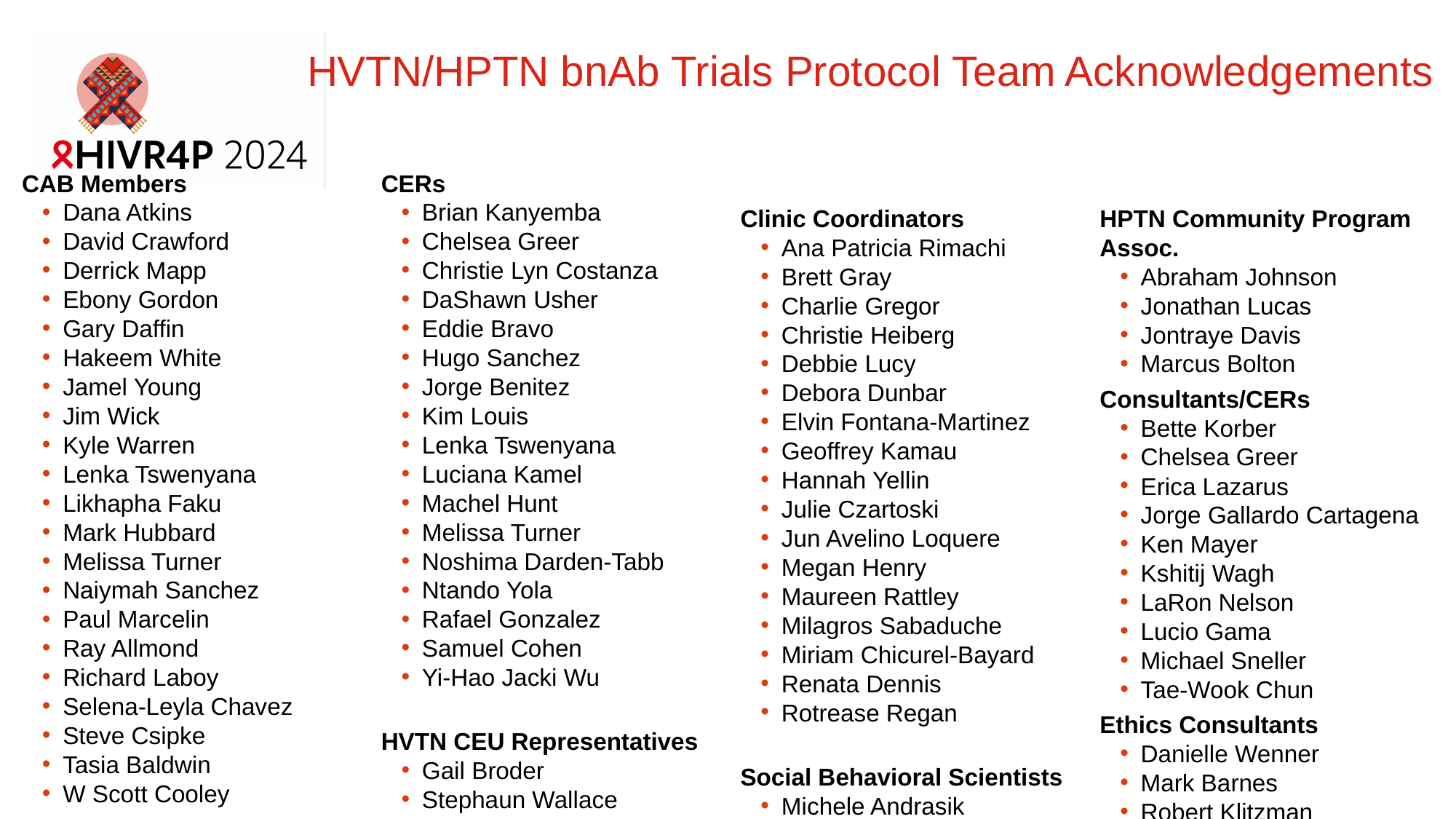

# HVTN/HPTN bnAb Trials Protocol Team Acknowledgements

CAB Members
Dana Atkins
David Crawford
Derrick Mapp
Ebony Gordon
Gary Daffin
Hakeem White
Jamel Young
Jim Wick
Kyle Warren
Lenka Tswenyana
Likhapha Faku
Mark Hubbard
Melissa Turner
Naiymah Sanchez
Paul Marcelin
Ray Allmond
Richard Laboy
Selena-Leyla Chavez
Steve Csipke
Tasia Baldwin
W Scott Cooley

CERs
Brian Kanyemba
Chelsea Greer
Christie Lyn Costanza
DaShawn Usher
Eddie Bravo
Hugo Sanchez
Jorge Benitez
Kim Louis
Lenka Tswenyana
Luciana Kamel
Machel Hunt
Melissa Turner
Noshima Darden-Tabb
Ntando Yola
Rafael Gonzalez
Samuel Cohen
Yi-Hao Jacki Wu

HVTN CEU Representatives
Gail Broder
Stephaun Wallace

Clinic Coordinators
Ana Patricia Rimachi
Brett Gray
Charlie Gregor
Christie Heiberg
Debbie Lucy
Debora Dunbar
Elvin Fontana-Martinez
Geoffrey Kamau
Hannah Yellin
Julie Czartoski
Jun Avelino Loquere
Megan Henry
Maureen Rattley
Milagros Sabaduche
Miriam Chicurel-Bayard
Renata Dennis
Rotrease Regan

Social Behavioral Scientists
Michele Andrasik

HPTN Community Program Assoc.
Abraham Johnson
Jonathan Lucas
Jontraye Davis
Marcus Bolton
Consultants/CERs
Bette Korber
Chelsea Greer
Erica Lazarus
Jorge Gallardo Cartagena
Ken Mayer
Kshitij Wagh
LaRon Nelson
Lucio Gama
Michael Sneller
Tae-Wook Chun
Ethics Consultants
Danielle Wenner
Mark Barnes
Robert Klitzman
Stuart Rennie
Ames Dhai